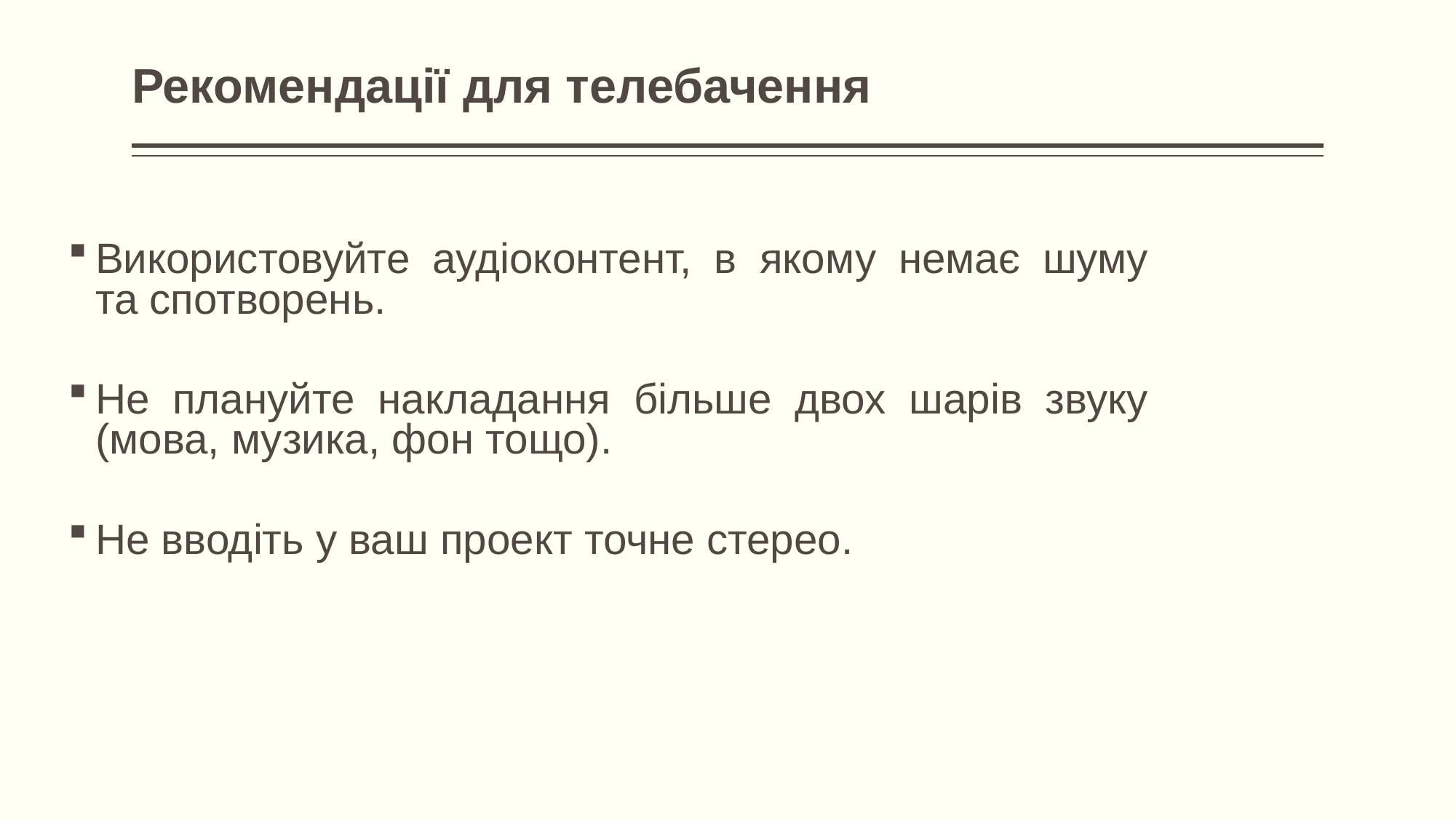

# Рекомендації для телебачення

Використовуйте аудіоконтент, в якому немає шуму та спотворень.

Не плануйте накладання більше двох шарів звуку (мова, музика, фон тощо).

Не вводіть у ваш проект точне стерео.